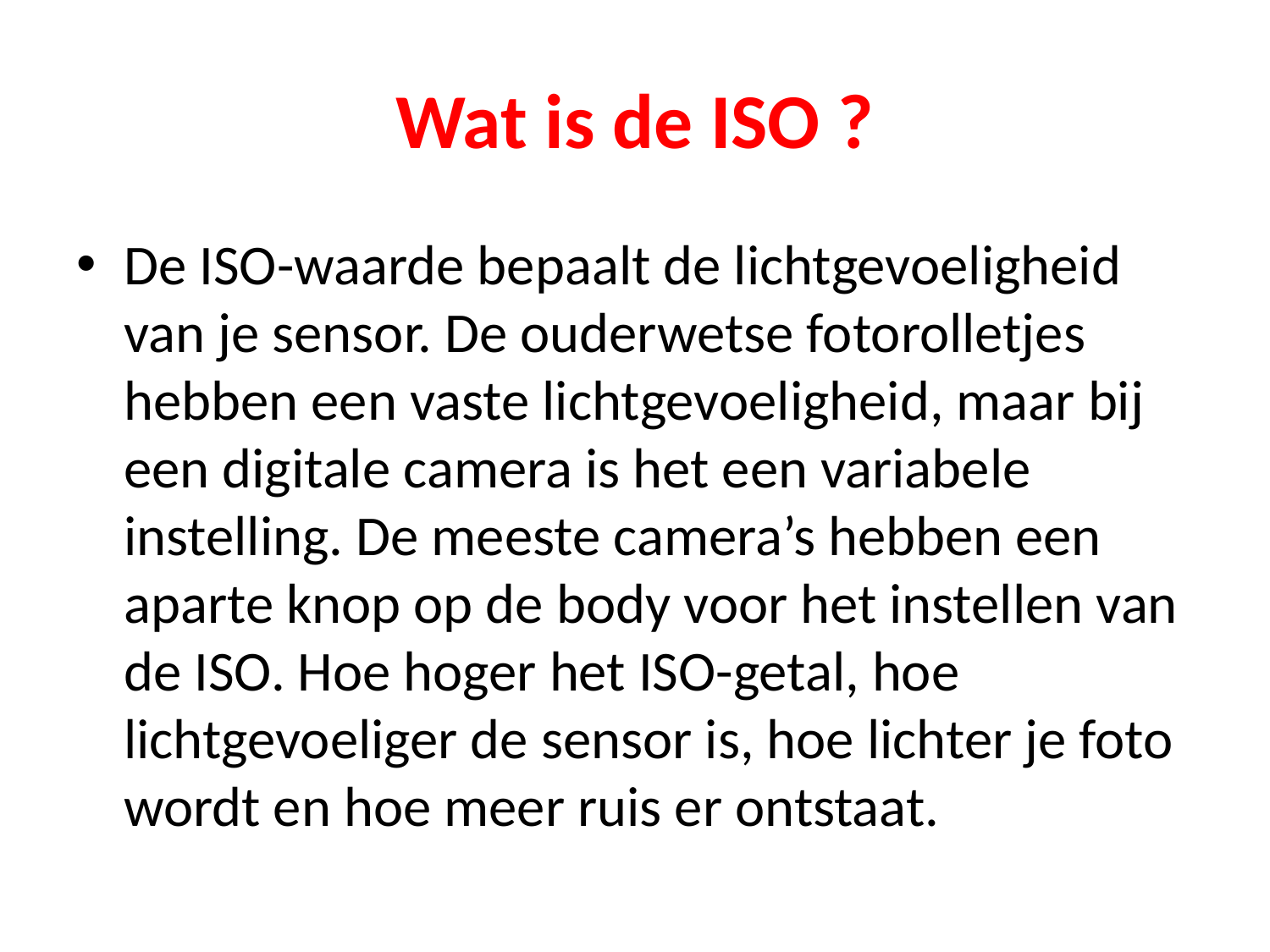

# Wat is de ISO ?
De ISO-waarde bepaalt de lichtgevoeligheid van je sensor. De ouderwetse fotorolletjes hebben een vaste lichtgevoeligheid, maar bij een digitale camera is het een variabele instelling. De meeste camera’s hebben een aparte knop op de body voor het instellen van de ISO. Hoe hoger het ISO-getal, hoe lichtgevoeliger de sensor is, hoe lichter je foto wordt en hoe meer ruis er ontstaat.